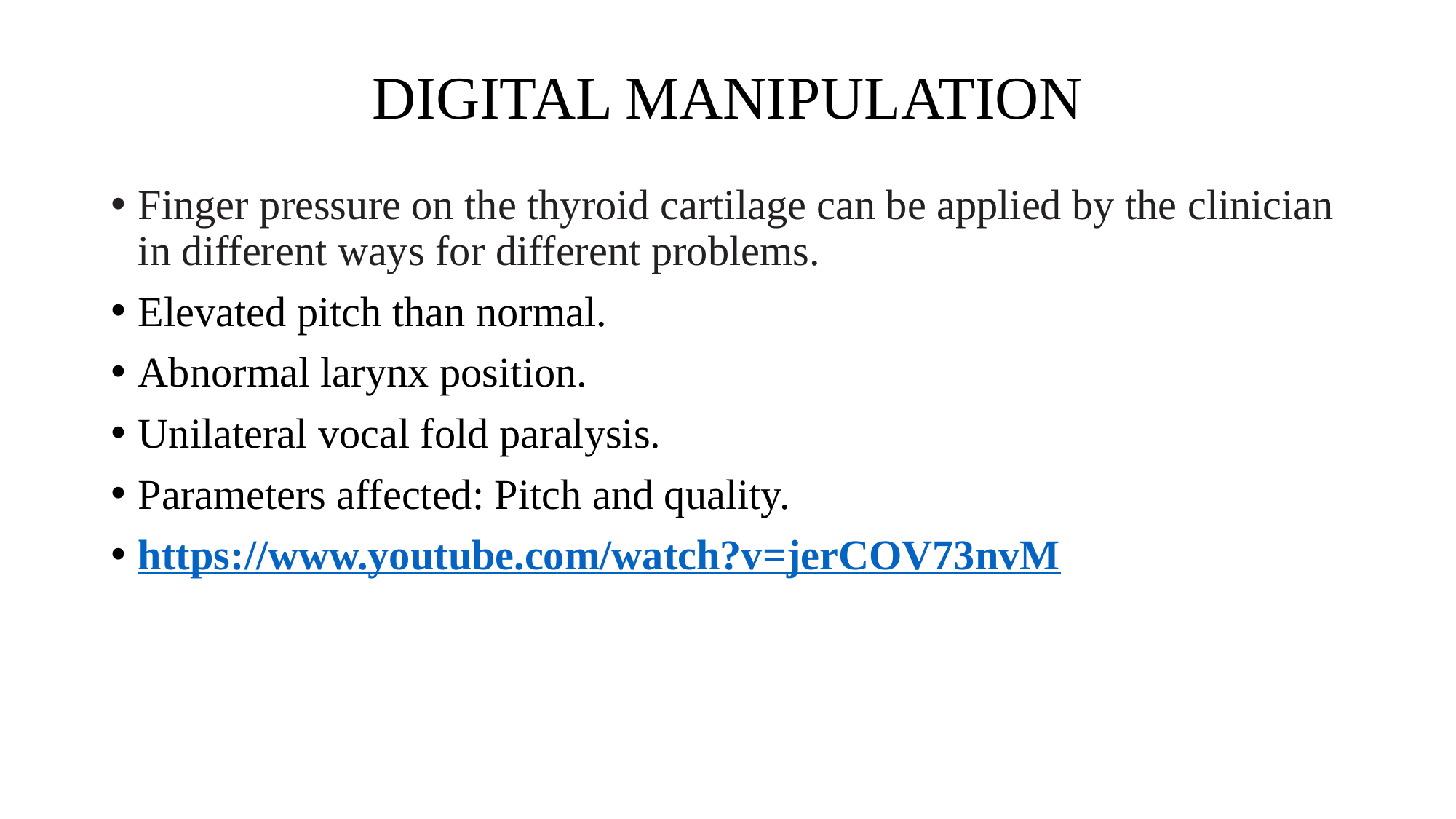

# DIGITAL MANIPULATION
Finger pressure on the thyroid cartilage can be applied by the clinician in different ways for different problems.
Elevated pitch than normal.
Abnormal larynx position.
Unilateral vocal fold paralysis.
Parameters affected: Pitch and quality.
https://www.youtube.com/watch?v=jerCOV73nvM